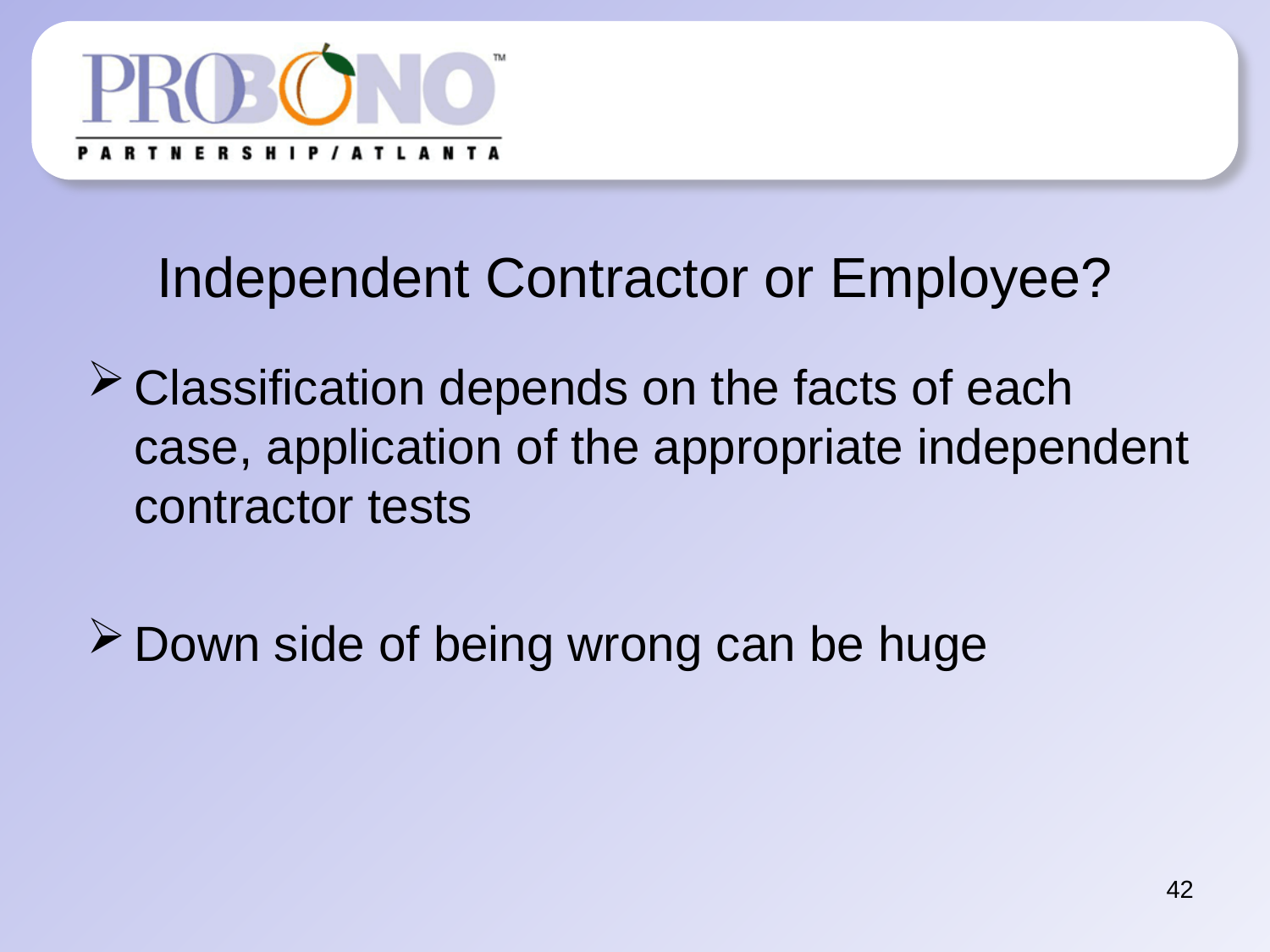

# Independent Contractor or Employee?
Classification depends on the facts of each case, application of the appropriate independent contractor tests

Down side of being wrong can be huge

42